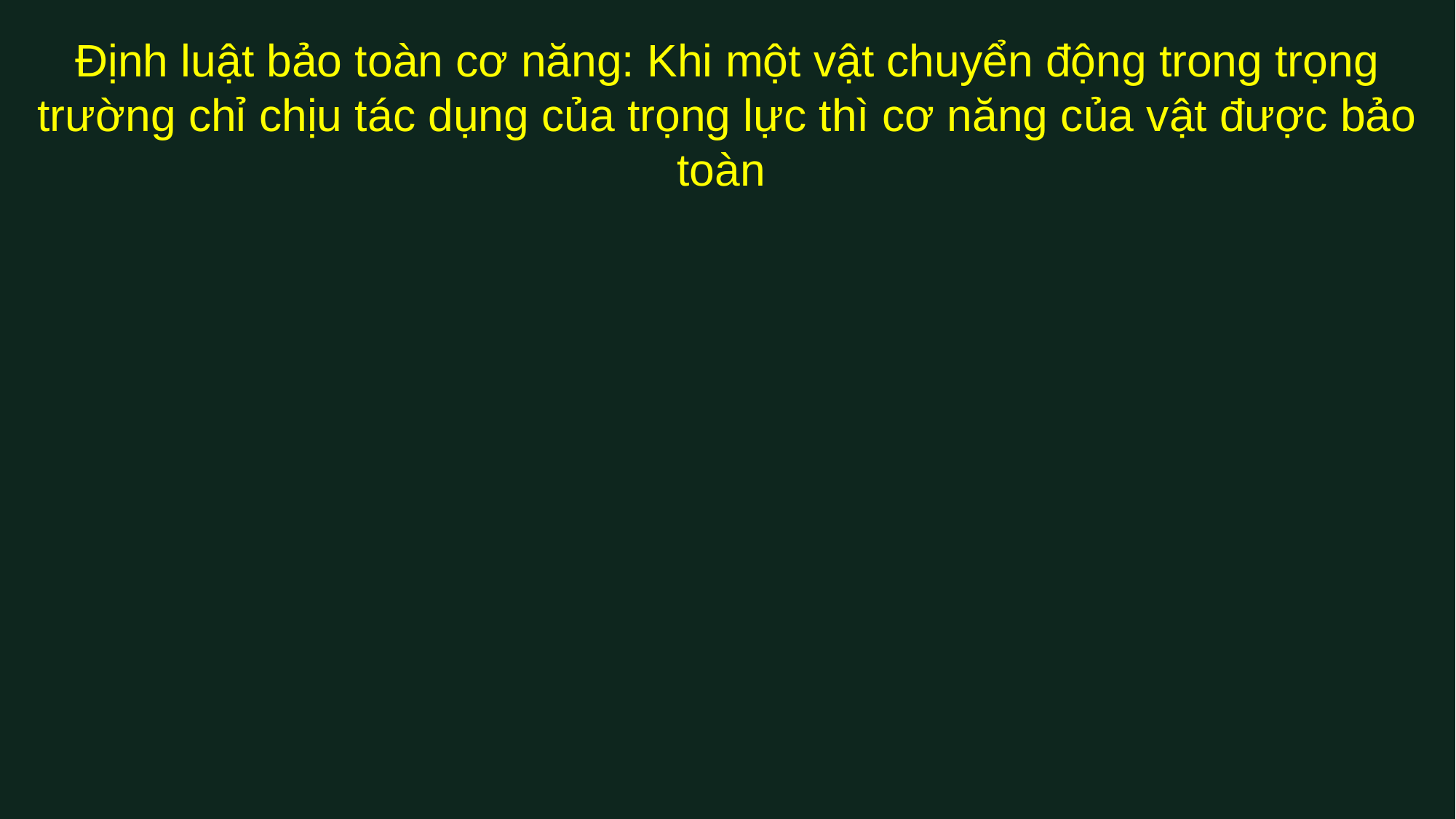

# Định luật bảo toàn cơ năng: Khi một vật chuyển động trong trọng trường chỉ chịu tác dụng của trọng lực thì cơ năng của vật được bảo toàn